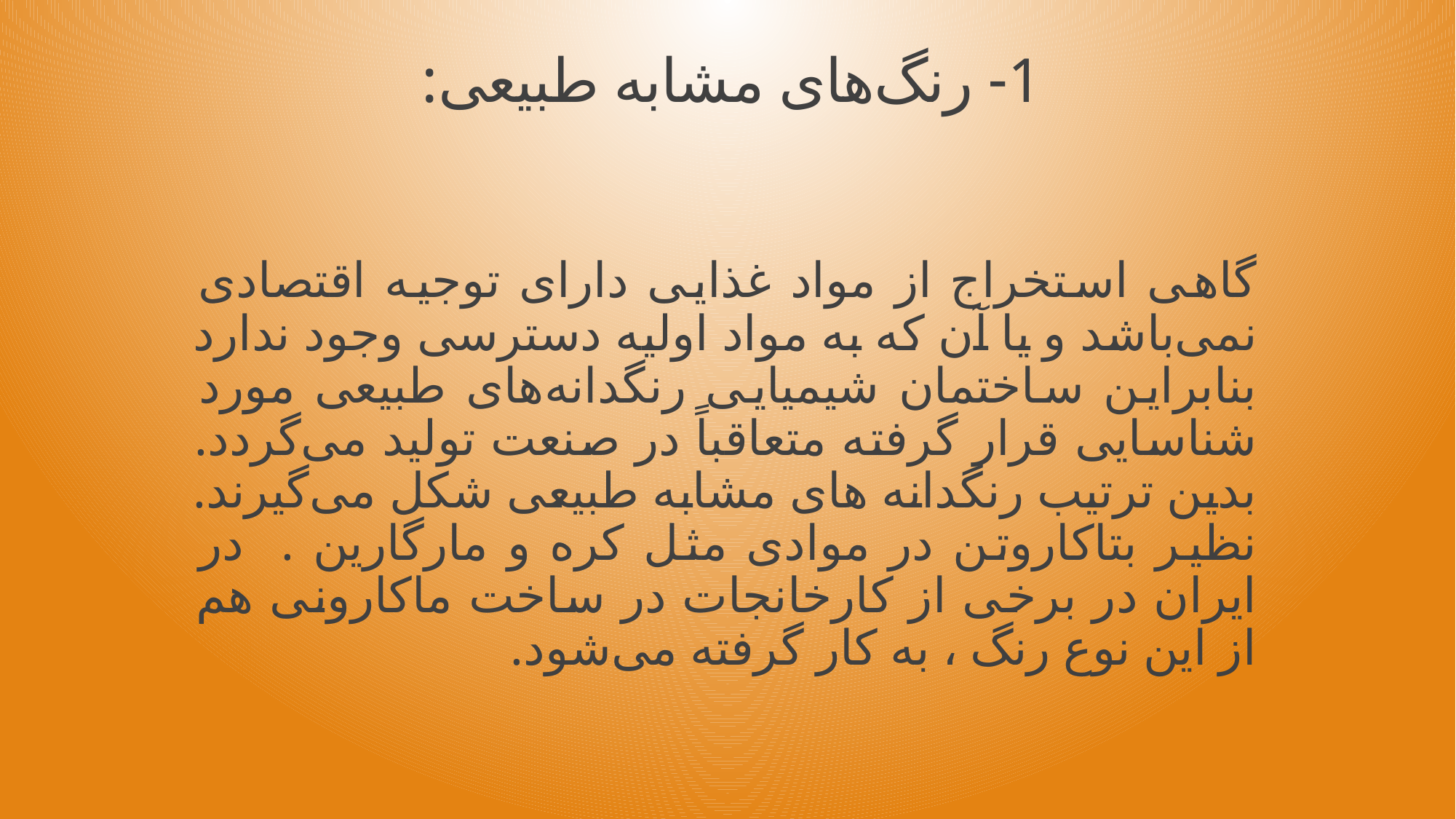

# 1- رنگ‌های مشابه طبیعی:

گاهی استخراج از مواد غذایی دارای توجیه اقتصادی نمی‌باشد و یا آن که به مواد اولیه دسترسی وجود ندارد بنابراین ساختمان شیمیایی رنگدانه‌های طبیعی مورد شناسایی قرار گرفته متعاقباً در صنعت تولید می‌گردد. بدین ترتیب رنگدانه های مشابه طبیعی شکل می‌گیرند. نظیر بتاکاروتن در موادی مثل کره و مارگارین .  در ایران در برخی از کارخانجات در ساخت ماکارونی هم از این نوع رنگ ، به کار گرفته می‌شود.